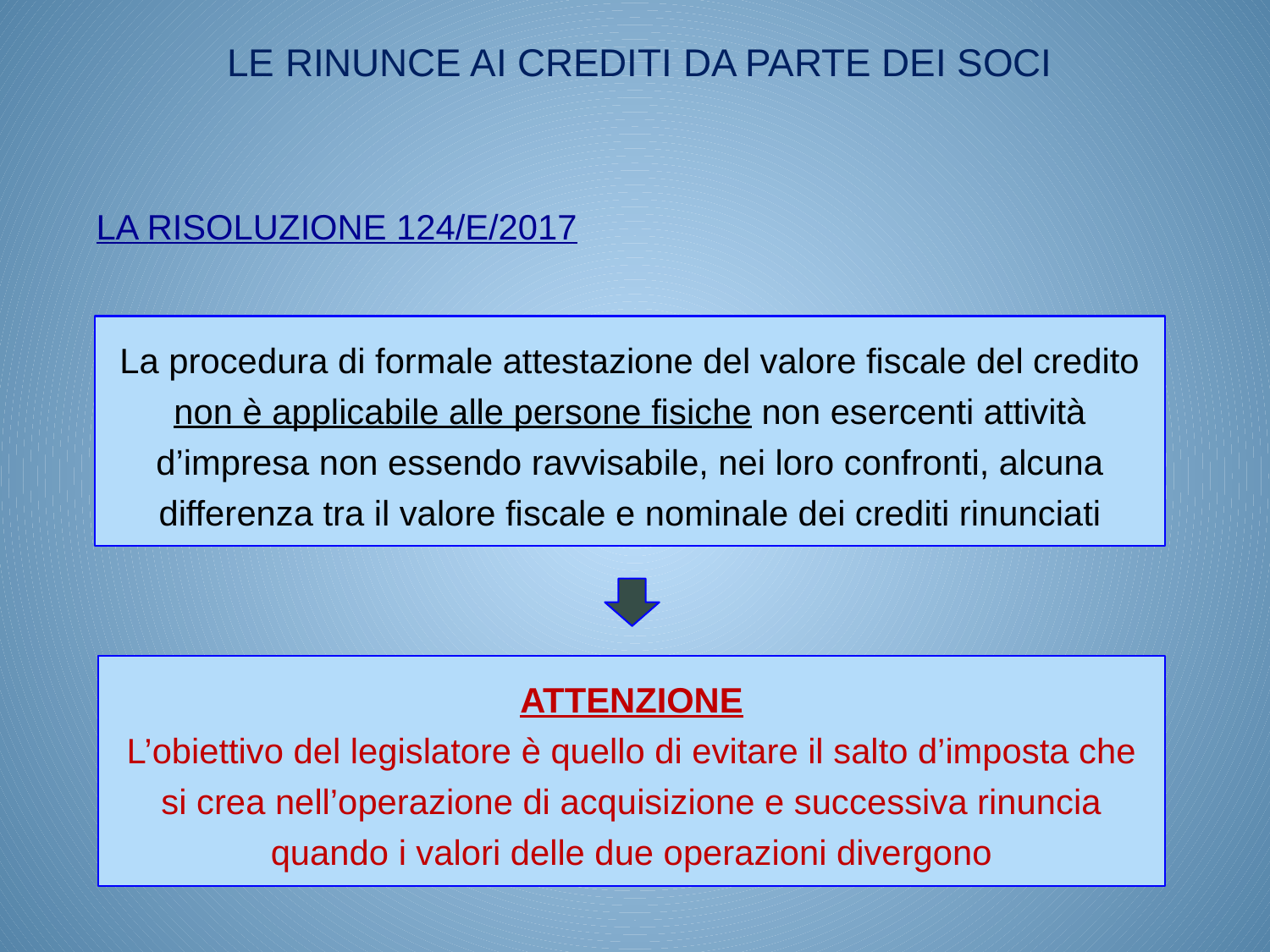

LE RINUNCE AI CREDITI DA PARTE DEI SOCI
# LA RISOLUZIONE 124/E/2017
La procedura di formale attestazione del valore fiscale del credito non è applicabile alle persone fisiche non esercenti attività d’impresa non essendo ravvisabile, nei loro confronti, alcuna differenza tra il valore fiscale e nominale dei crediti rinunciati

ATTENZIONE
L’obiettivo del legislatore è quello di evitare il salto d’imposta che si crea nell’operazione di acquisizione e successiva rinuncia quando i valori delle due operazioni divergono